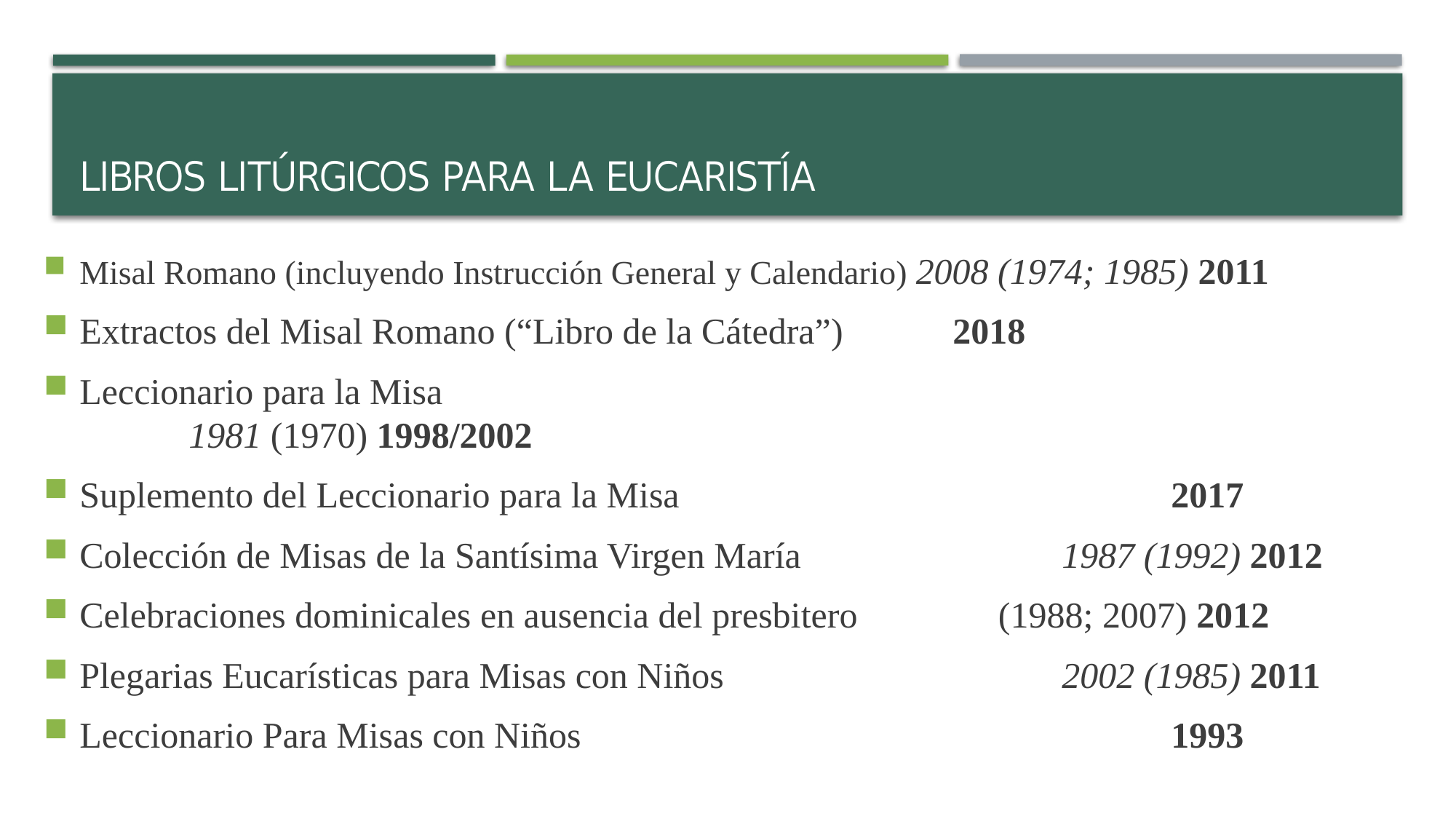

# LIBROS LITÚRGICOS PARA LA EUCARISTÍA
Misal Romano (incluyendo Instrucción General y Calendario) 2008 (1974; 1985) 2011
Extractos del Misal Romano (“Libro de la Cátedra”)    	2018
Leccionario para la Misa									1981 (1970) 1998/2002
Suplemento del Leccionario para la Misa					2017
Colección de Misas de la Santísima Virgen María			1987 (1992) 2012
Celebraciones dominicales en ausencia del presbitero	     (1988; 2007) 2012
Plegarias Eucarísticas para Misas con Niños				2002 (1985) 2011
Leccionario Para Misas con Niños 						1993